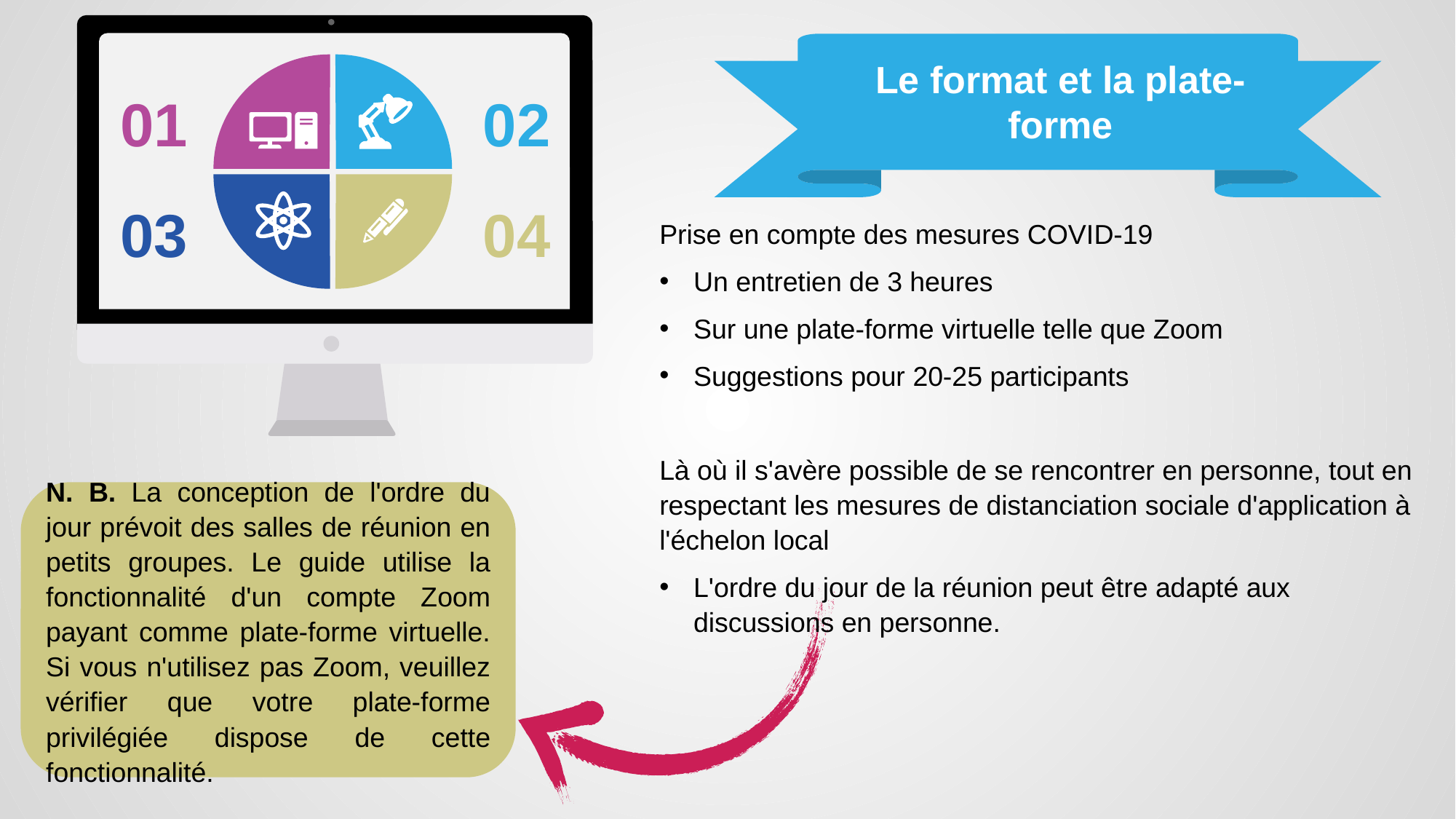

Le format et la plate-forme

01
02

03

04

Prise en compte des mesures COVID-19
Un entretien de 3 heures
Sur une plate-forme virtuelle telle que Zoom
Suggestions pour 20-25 participants

Là où il s'avère possible de se rencontrer en personne, tout en respectant les mesures de distanciation sociale d'application à l'échelon local
L'ordre du jour de la réunion peut être adapté aux discussions en personne.

N. B. La conception de l'ordre du jour prévoit des salles de réunion en petits groupes. Le guide utilise la fonctionnalité d'un compte Zoom payant comme plate-forme virtuelle. Si vous n'utilisez pas Zoom, veuillez vérifier que votre plate-forme privilégiée dispose de cette fonctionnalité.